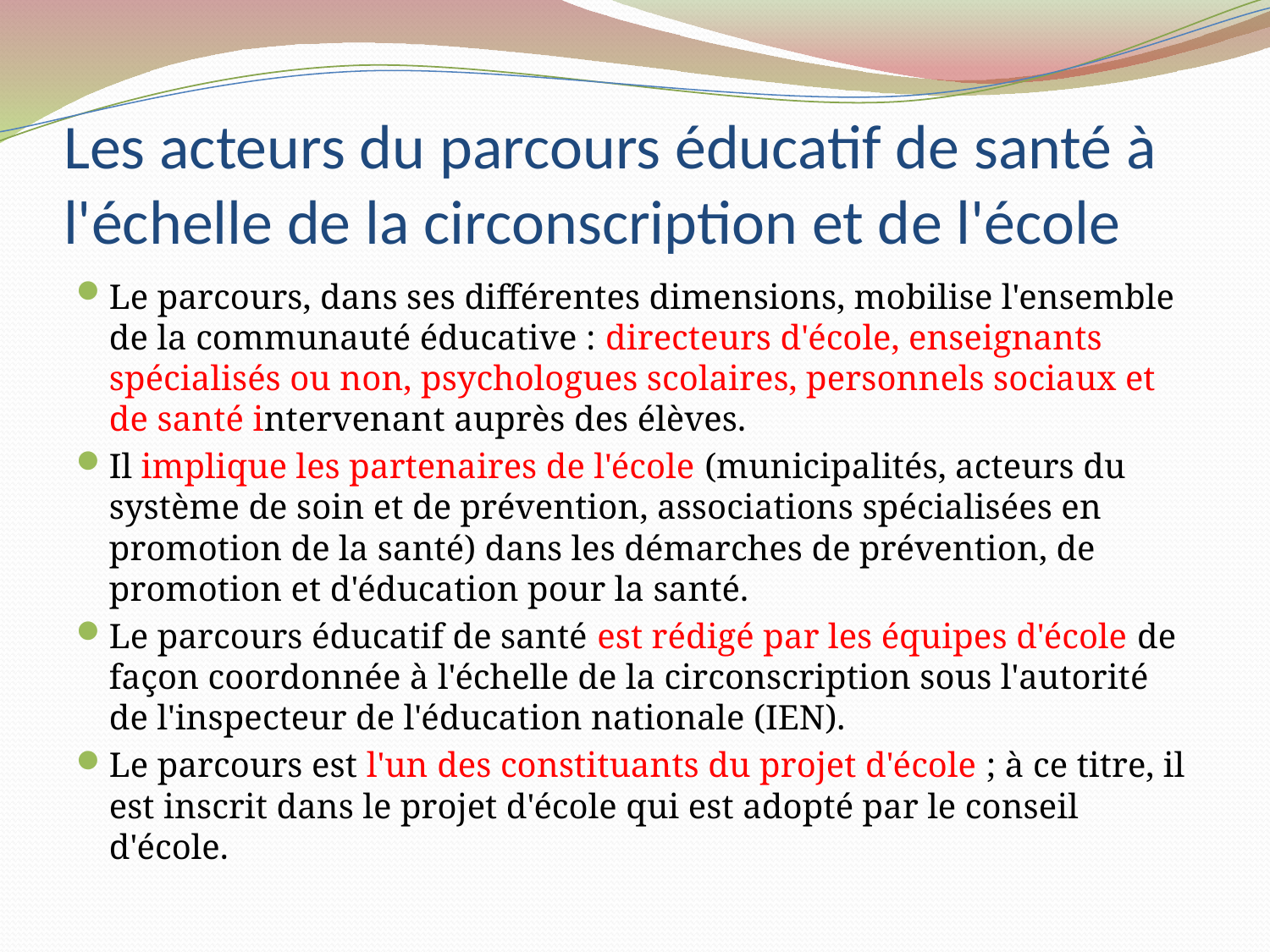

# Les acteurs du parcours éducatif de santé à l'échelle de la circonscription et de l'école
Le parcours, dans ses différentes dimensions, mobilise l'ensemble de la communauté éducative : directeurs d'école, enseignants spécialisés ou non, psychologues scolaires, personnels sociaux et de santé intervenant auprès des élèves.
Il implique les partenaires de l'école (municipalités, acteurs du système de soin et de prévention, associations spécialisées en promotion de la santé) dans les démarches de prévention, de promotion et d'éducation pour la santé.
Le parcours éducatif de santé est rédigé par les équipes d'école de façon coordonnée à l'échelle de la circonscription sous l'autorité de l'inspecteur de l'éducation nationale (IEN).
Le parcours est l'un des constituants du projet d'école ; à ce titre, il est inscrit dans le projet d'école qui est adopté par le conseil d'école.